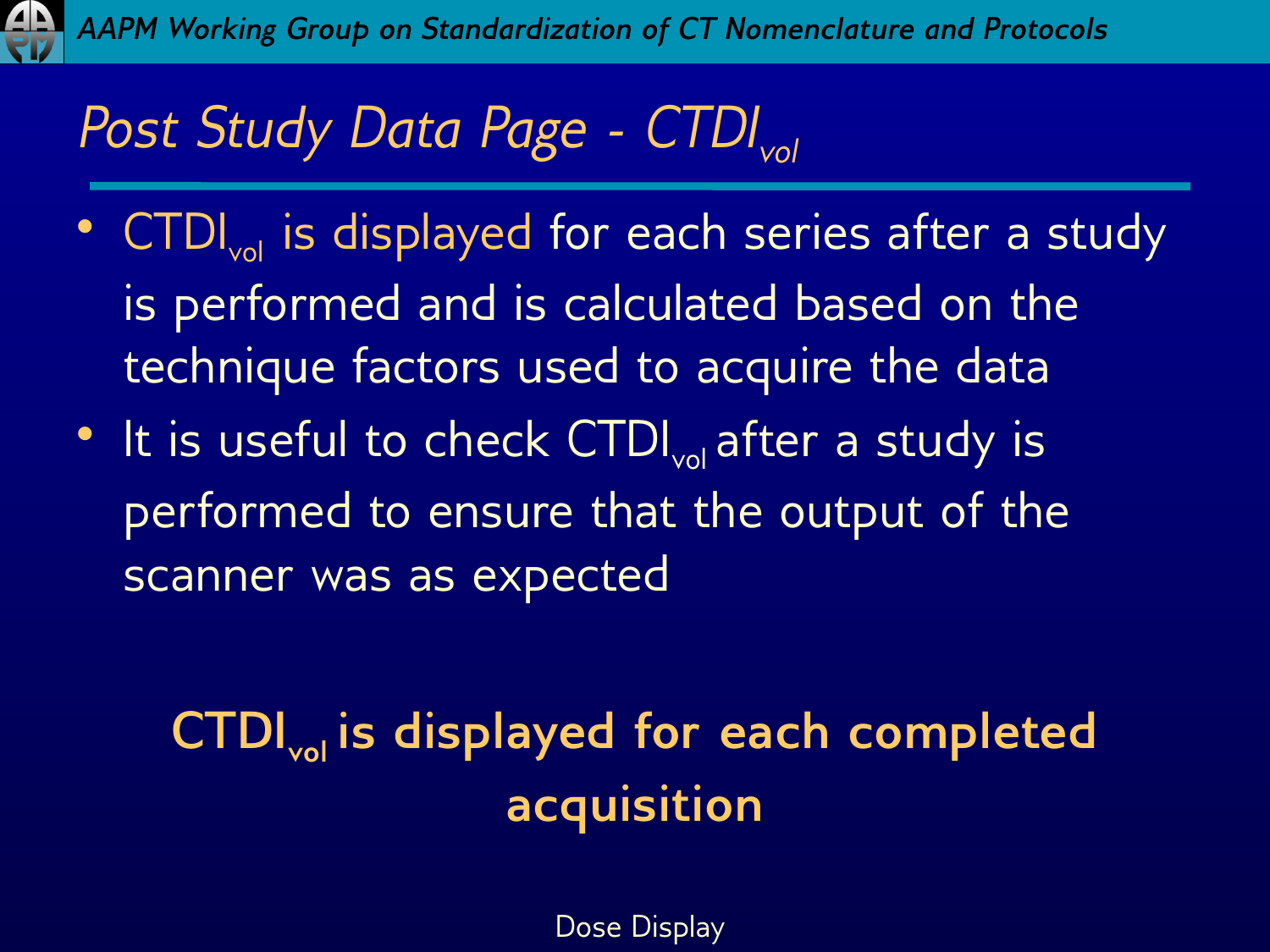

# Post Study Data Page - CTDIvol
CTDIvol  is displayed for each series after a study is performed and is calculated based on the technique factors used to acquire the data
It is useful to check CTDIvol after a study is performed to ensure that the output of the scanner was as expected

CTDIvol is displayed for each completed acquisition
Dose Display